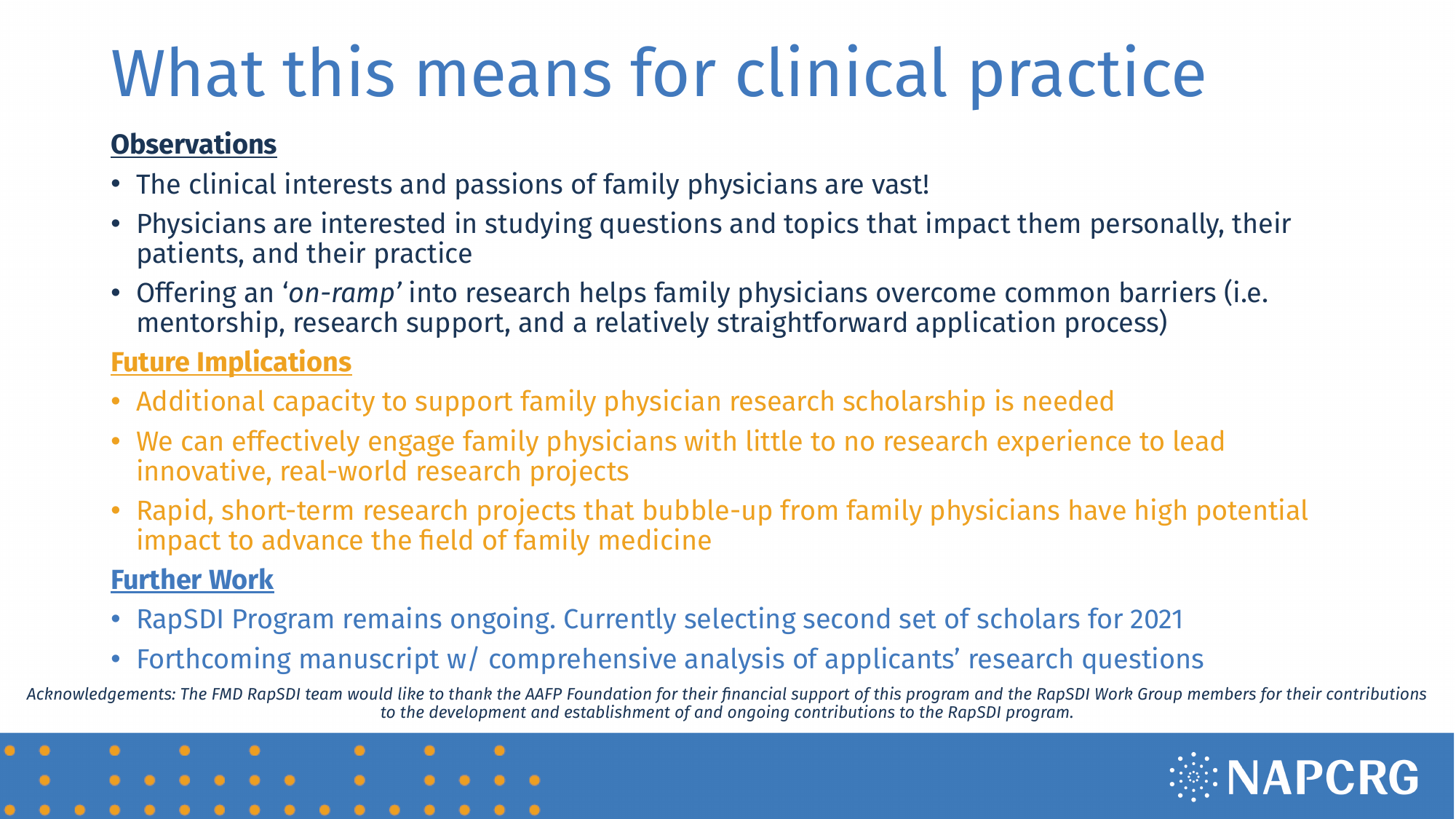

# What this means for clinical practice
Observations
The clinical interests and passions of family physicians are vast!
Physicians are interested in studying questions and topics that impact them personally, their patients, and their practice
Offering an ‘on-ramp’ into research helps family physicians overcome common barriers (i.e. mentorship, research support, and a relatively straightforward application process)
Future Implications
Additional capacity to support family physician research scholarship is needed
We can effectively engage family physicians with little to no research experience to lead  innovative, real-world research projects
Rapid, short-term research projects that bubble-up from family physicians have high potential impact to advance the field of family medicine
Further Work
RapSDI Program remains ongoing. Currently selecting second set of scholars for 2021
Forthcoming manuscript w/ comprehensive analysis of applicants’ research questions

Acknowledgements: The FMD RapSDI team would like to thank the AAFP Foundation for their financial support of this program and the RapSDI Work Group members for their contributions to the development and establishment of and ongoing contributions to the RapSDI program.